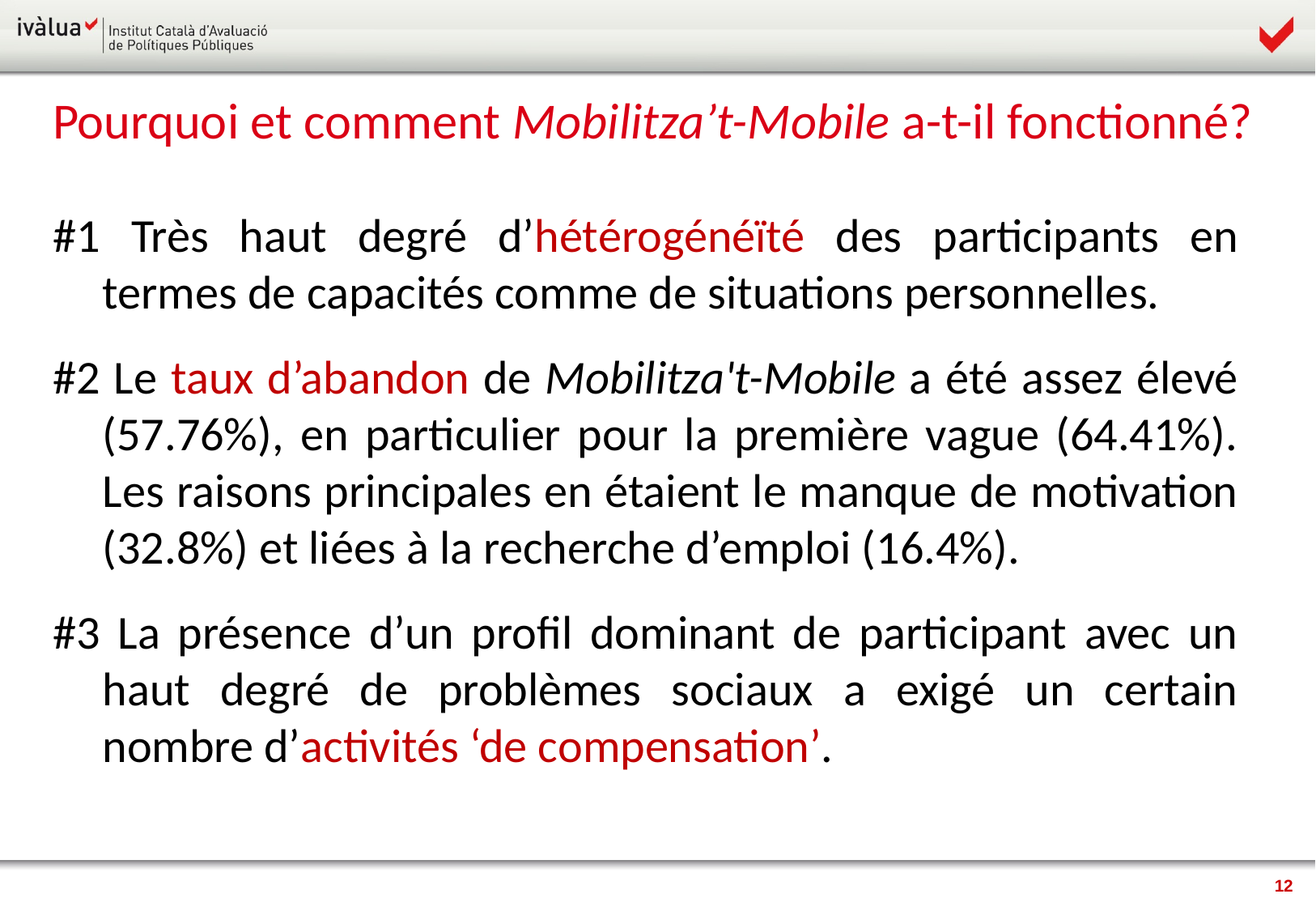

Pourquoi et comment Mobilitza’t-Mobile a-t-il fonctionné?
#1 Très haut degré d’hétérogénéïté des participants en termes de capacités comme de situations personnelles.
#2 Le taux d’abandon de Mobilitza't-Mobile a été assez élevé (57.76%), en particulier pour la première vague (64.41%). Les raisons principales en étaient le manque de motivation (32.8%) et liées à la recherche d’emploi (16.4%).
#3 La présence d’un profil dominant de participant avec un haut degré de problèmes sociaux a exigé un certain nombre d’activités ‘de compensation’.